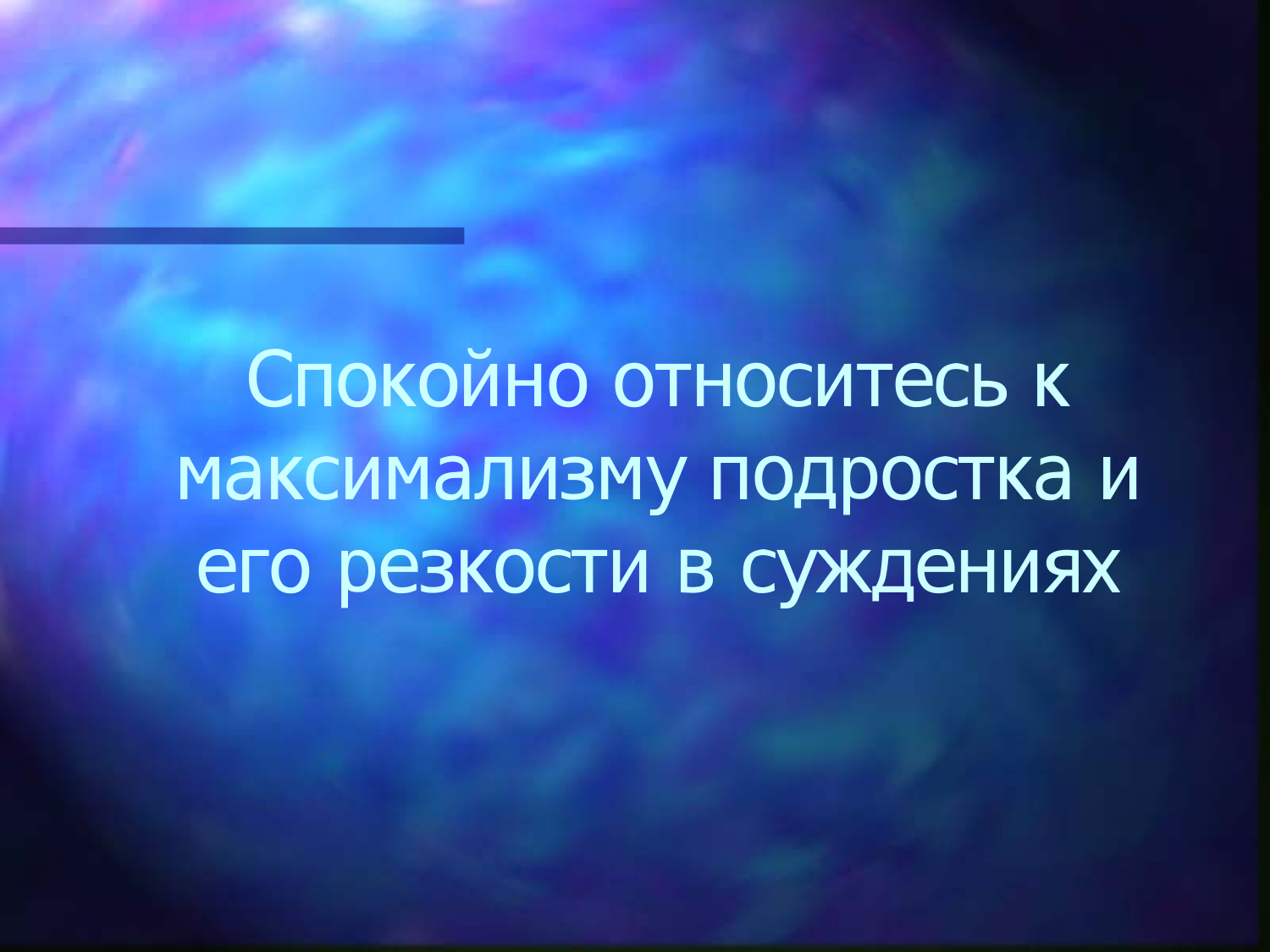

# Спокойно относитесь к максимализму подростка и его резкости в суждениях